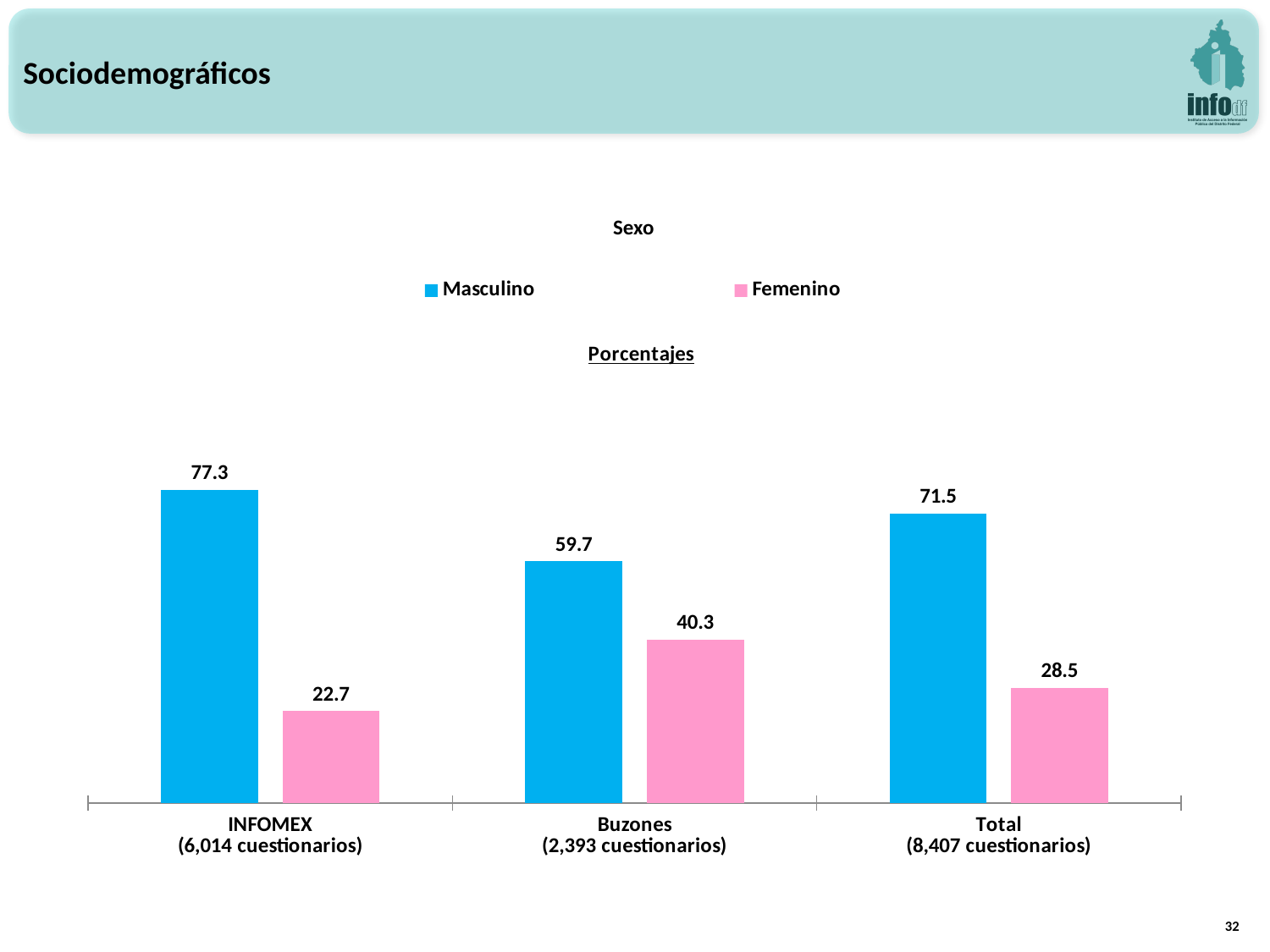

Sociodemográficos
Sexo

### Chart: Porcentajes

| Category | Masculino | Femenino |
|---|---|---|
| INFOMEX
(6,014 cuestionarios) | 77.3 | 22.7 |
| Buzones
(2,393 cuestionarios) | 59.7 | 40.3 |
| Total
(8,407 cuestionarios) | 71.5 | 28.5 |
32